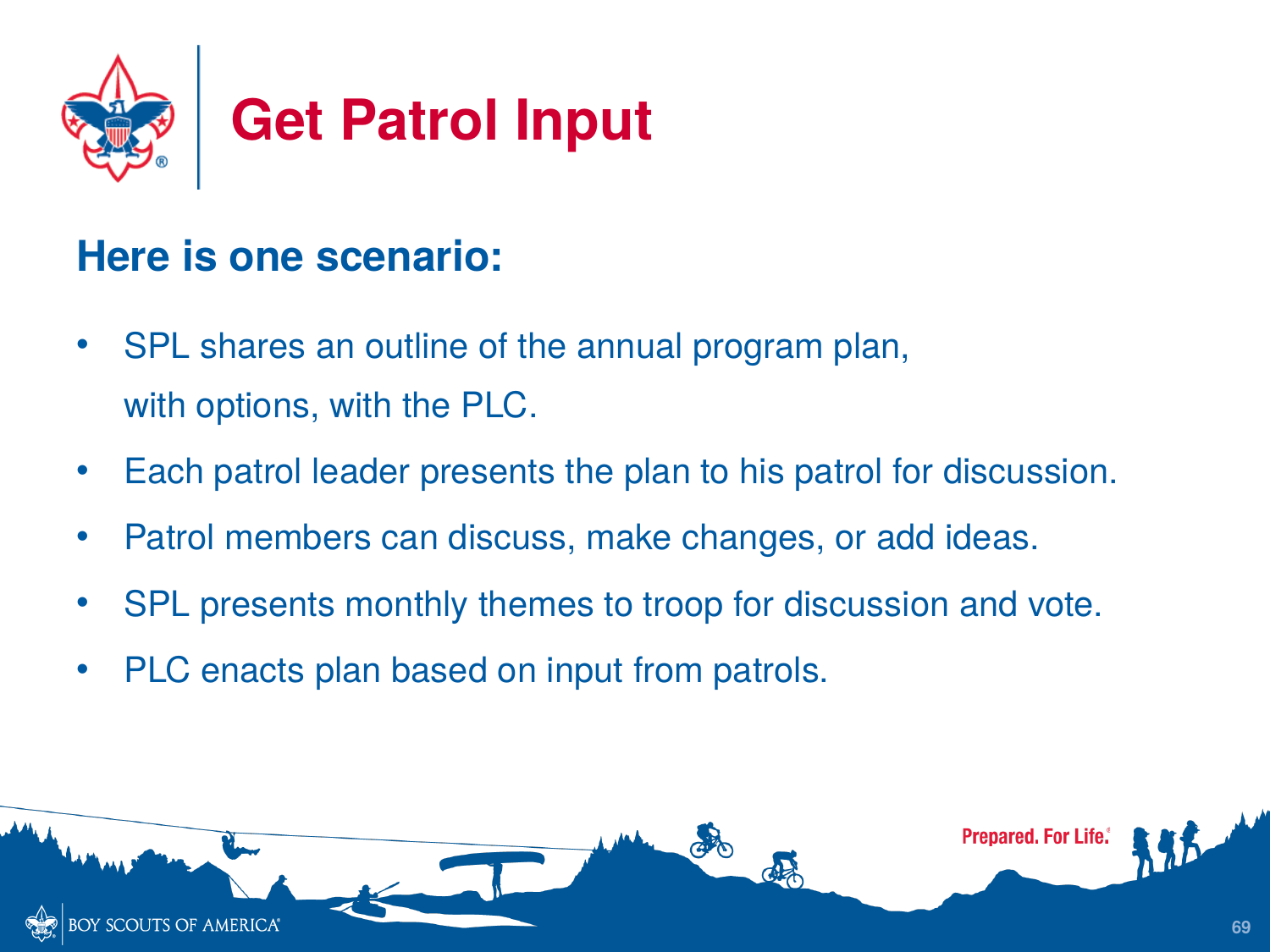

# Get Patrol Input
Here is one scenario:

SPL shares an outline of the annual program plan,
with options, with the PLC.
Each patrol leader presents the plan to his patrol for discussion.
Patrol members can discuss, make changes, or add ideas.
SPL presents monthly themes to troop for discussion and vote.
PLC enacts plan based on input from patrols.

69